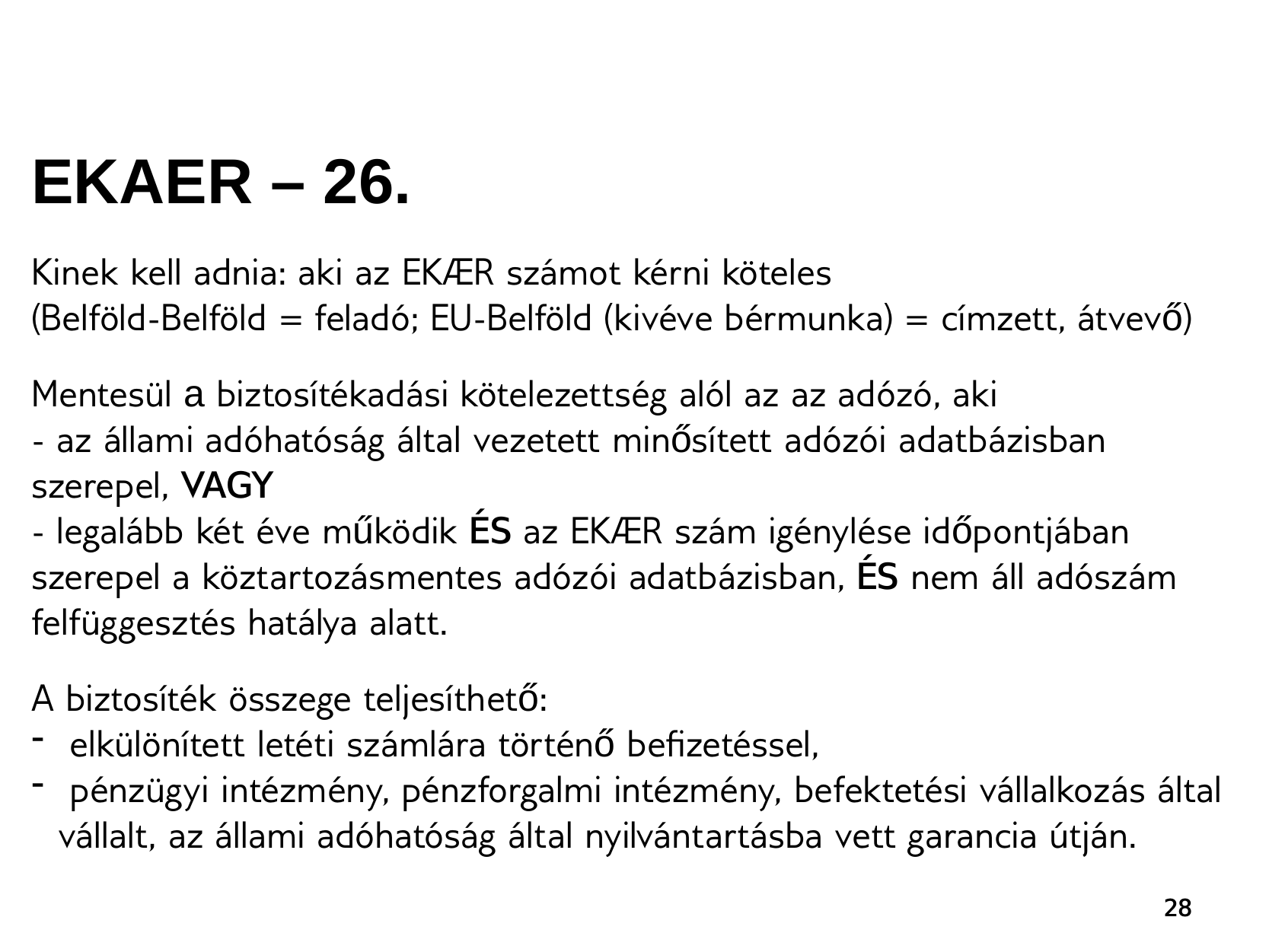

EKAER – 26.

Kinek kell adnia: aki az EKAER számot kérni köteles
(Belföld-Belföld = feladó; EU-Belföld (kivéve bérmunka) = címzett, átvevő)

Mentesül а biztosítékadási kötelezettség alól az az adózó, aki
- az állami adóhatóság által vezetett minősített adózói adatbázisban szerepel, VAGY
- legalább két éve működik ÉS az EKAER szám igénylése időpontjában szerepel a köztartozásmentes adózói adatbázisban, ÉS nem áll adószám felfüggesztés hatálya alatt.

A biztosíték összege teljesíthető:
 elkülönített letéti számlára történő befizetéssel,
 pénzügyi intézmény, pénzforgalmi intézmény, befektetési vállalkozás által vállalt, az állami adóhatóság által nyilvántartásba vett garancia útján.

28